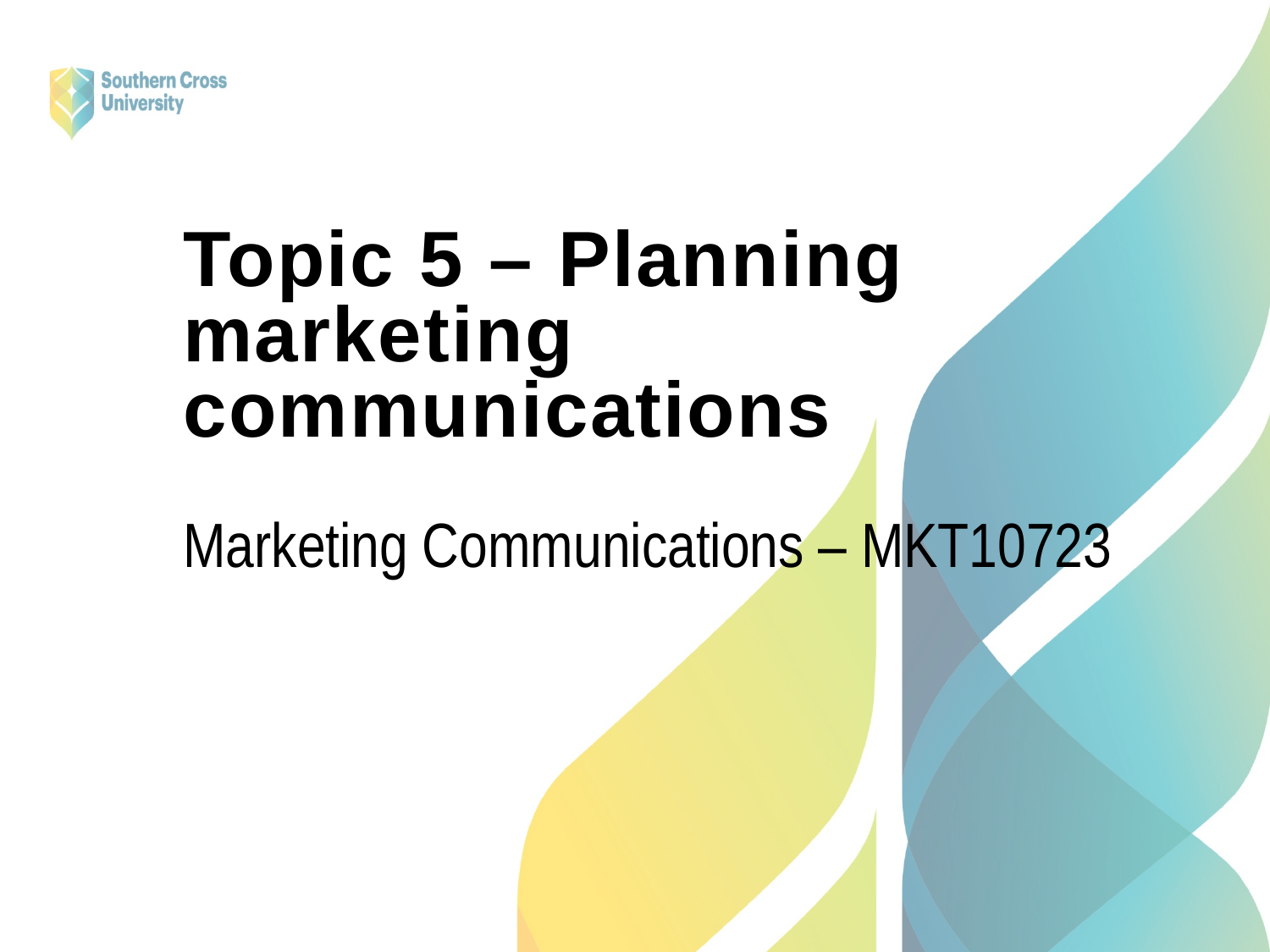

# Topic 5 – Planning marketing communications

Marketing Communications – MKT10723